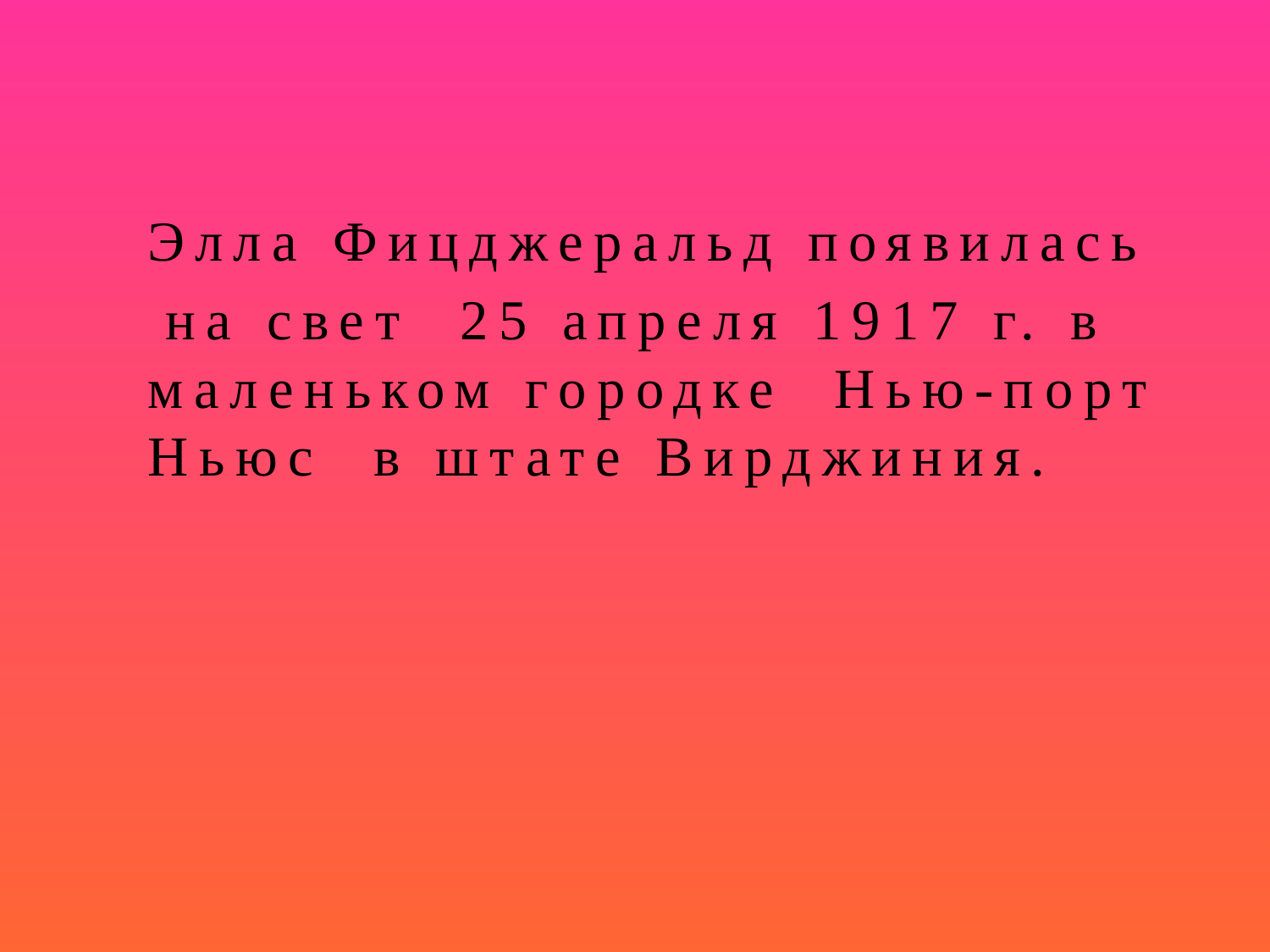

#
    Элла Фицджеральд появилась
   на свет  25 апреля 1917 г. в маленьком городке  Нью-порт Ньюс  в штате Вирджиния.